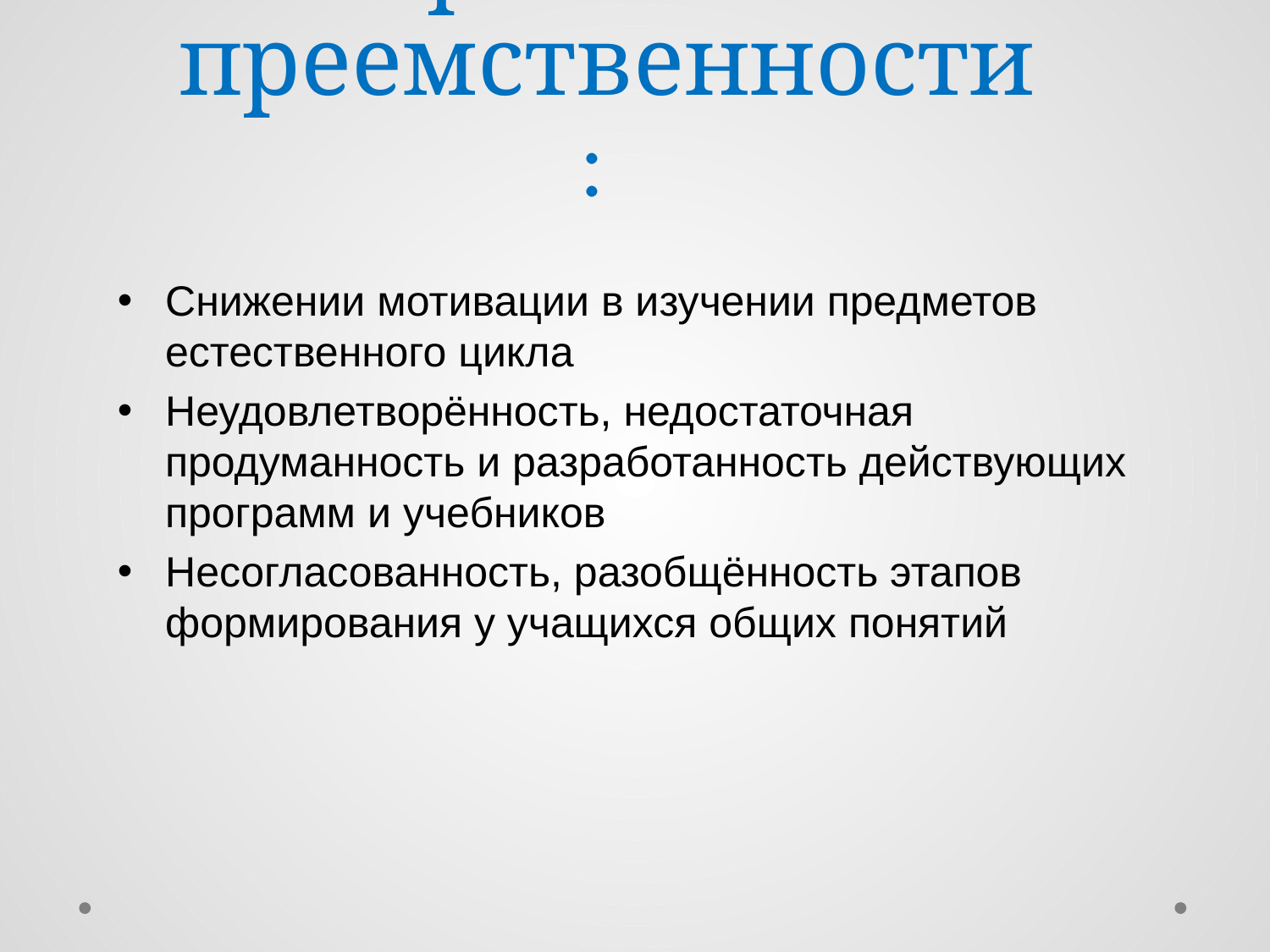

# Проблемы преемственности:
Снижении мотивации в изучении предметов естественного цикла
Неудовлетворённость, недостаточная продуманность и разработанность действующих программ и учебников
Несогласованность, разобщённость этапов формирования у учащихся общих понятий